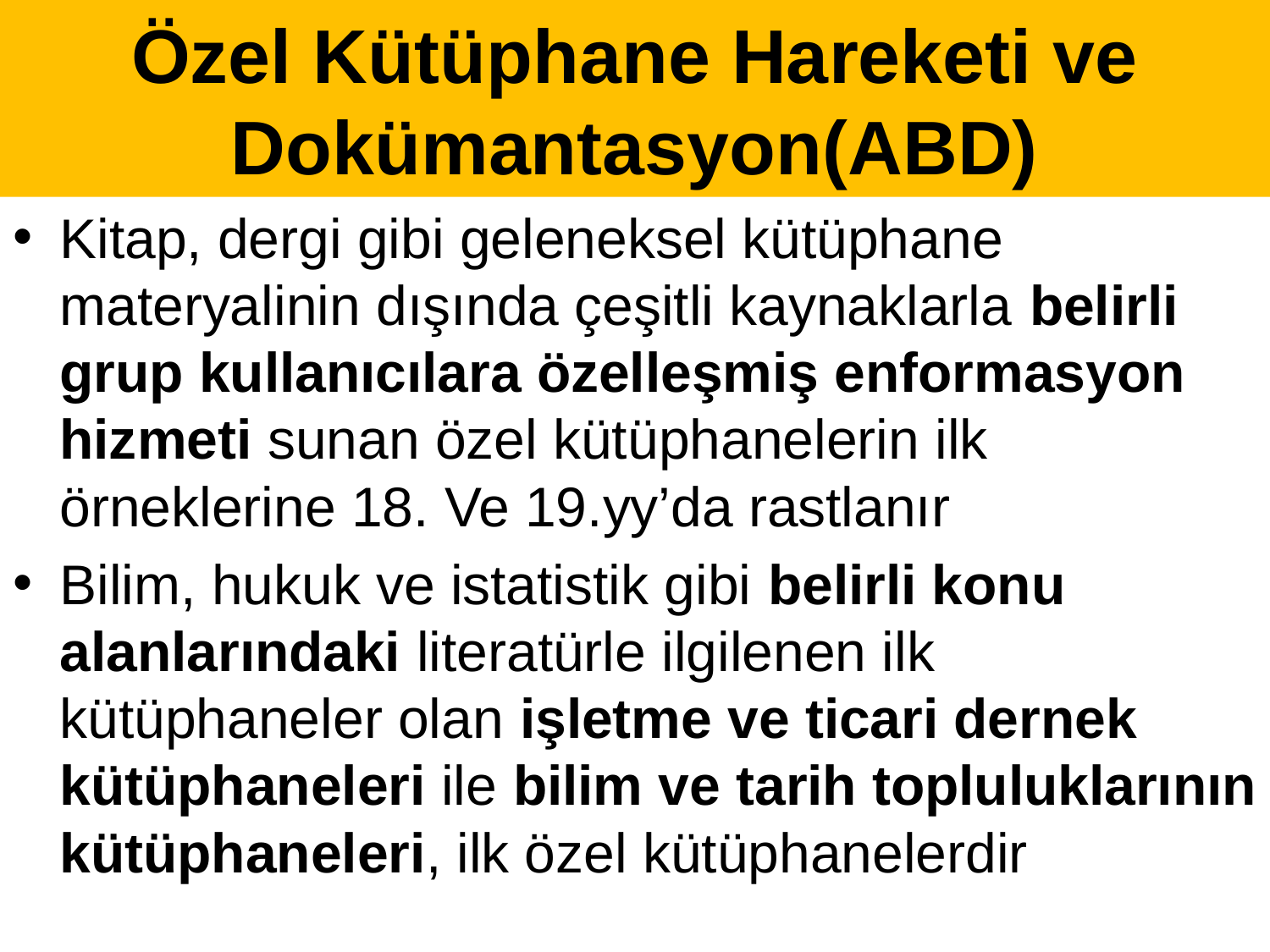

# Özel Kütüphane Hareketi ve Dokümantasyon(ABD)
Kitap, dergi gibi geleneksel kütüphane materyalinin dışında çeşitli kaynaklarla belirli grup kullanıcılara özelleşmiş enformasyon hizmeti sunan özel kütüphanelerin ilk örneklerine 18. Ve 19.yy’da rastlanır
Bilim, hukuk ve istatistik gibi belirli konu alanlarındaki literatürle ilgilenen ilk kütüphaneler olan işletme ve ticari dernek kütüphaneleri ile bilim ve tarih topluluklarının kütüphaneleri, ilk özel kütüphanelerdir